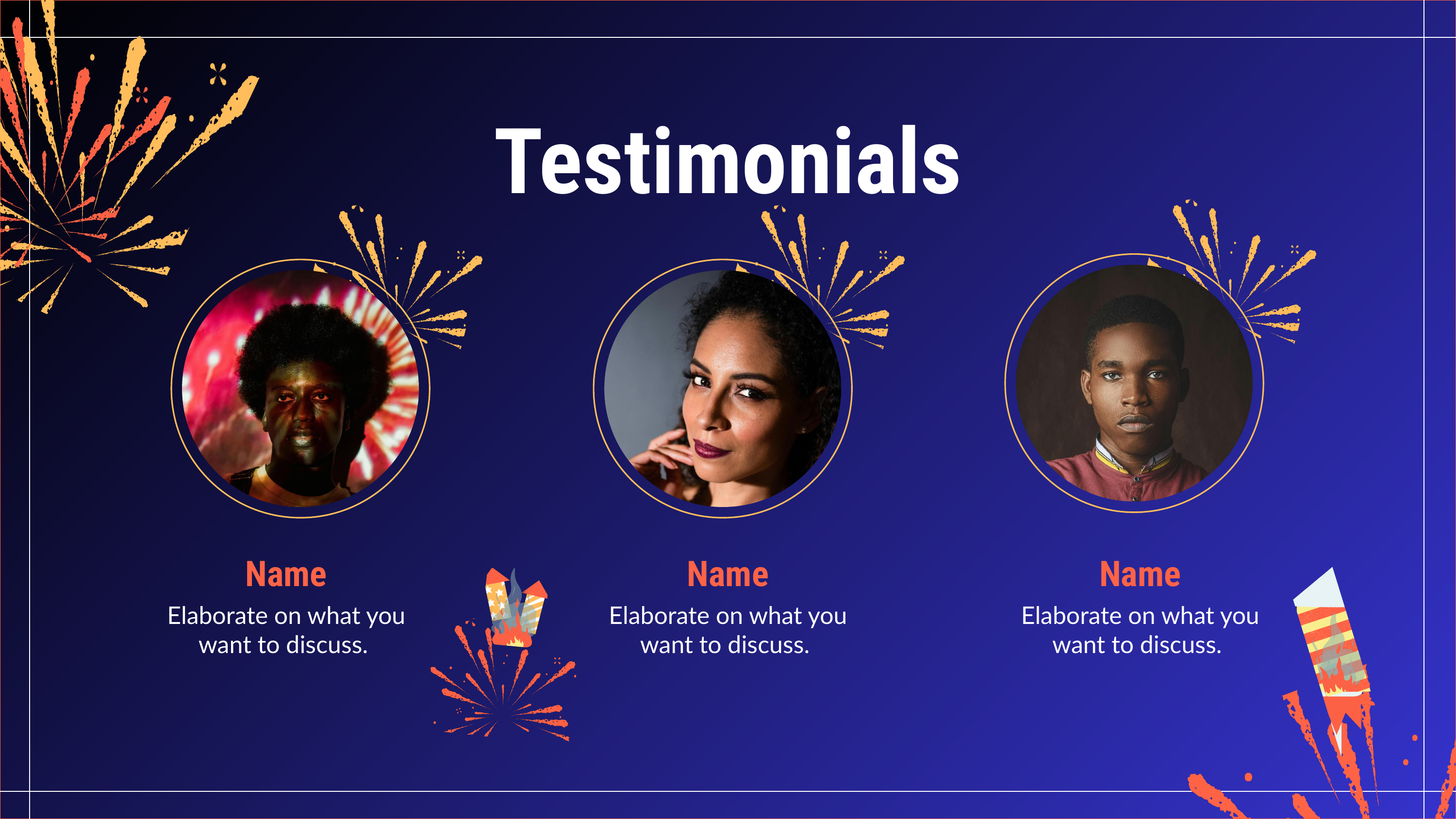

Testimonials

Name
Name
Name

Elaborate on what you want to discuss.
Elaborate on what you want to discuss.
Elaborate on what you want to discuss.